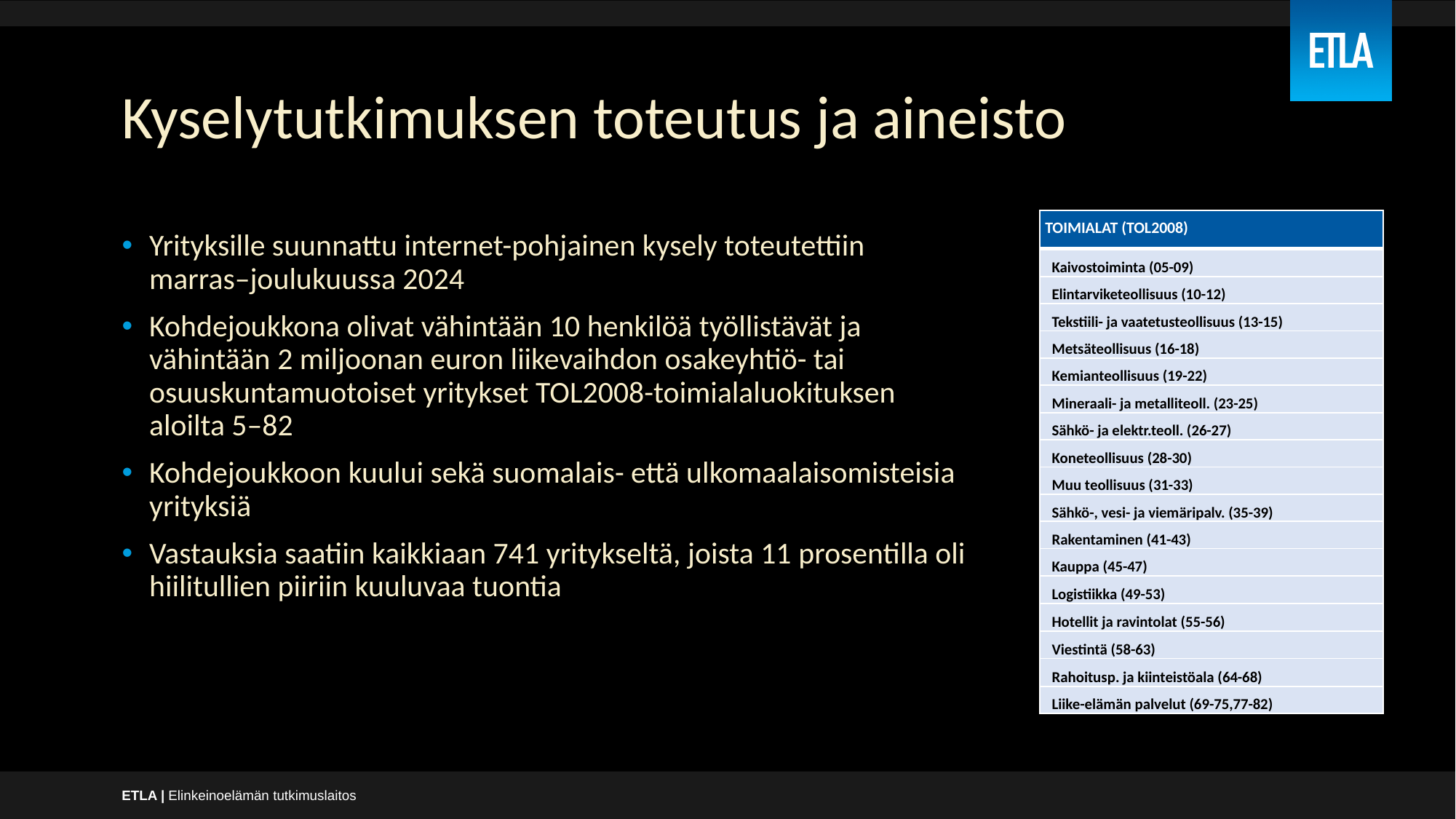

# Kyselytutkimuksen toteutus ja aineisto
| TOIMIALAT (TOL2008) |
| --- |
| Kaivostoiminta (05-09) |
| Elintarviketeollisuus (10-12) |
| Tekstiili- ja vaatetusteollisuus (13-15) |
| Metsäteollisuus (16-18) |
| Kemianteollisuus (19-22) |
| Mineraali- ja metalliteoll. (23-25) |
| Sähkö- ja elektr.teoll. (26-27) |
| Koneteollisuus (28-30) |
| Muu teollisuus (31-33) |
| Sähkö-, vesi- ja viemäripalv. (35-39) |
| Rakentaminen (41-43) |
| Kauppa (45-47) |
| Logistiikka (49-53) |
| Hotellit ja ravintolat (55-56) |
| Viestintä (58-63) |
| Rahoitusp. ja kiinteistöala (64-68) |
| Liike-elämän palvelut (69-75,77-82) |
Yrityksille suunnattu internet-pohjainen kysely toteutettiin marras–joulukuussa 2024
Kohdejoukkona olivat vähintään 10 henkilöä työllistävät ja vähintään 2 miljoonan euron liikevaihdon osakeyhtiö- tai osuuskuntamuotoiset yritykset TOL2008-toimialaluokituksen aloilta 5–82
Kohdejoukkoon kuului sekä suomalais- että ulkomaalaisomisteisia yrityksiä
Vastauksia saatiin kaikkiaan 741 yritykseltä, joista 11 prosentilla oli hiilitullien piiriin kuuluvaa tuontia